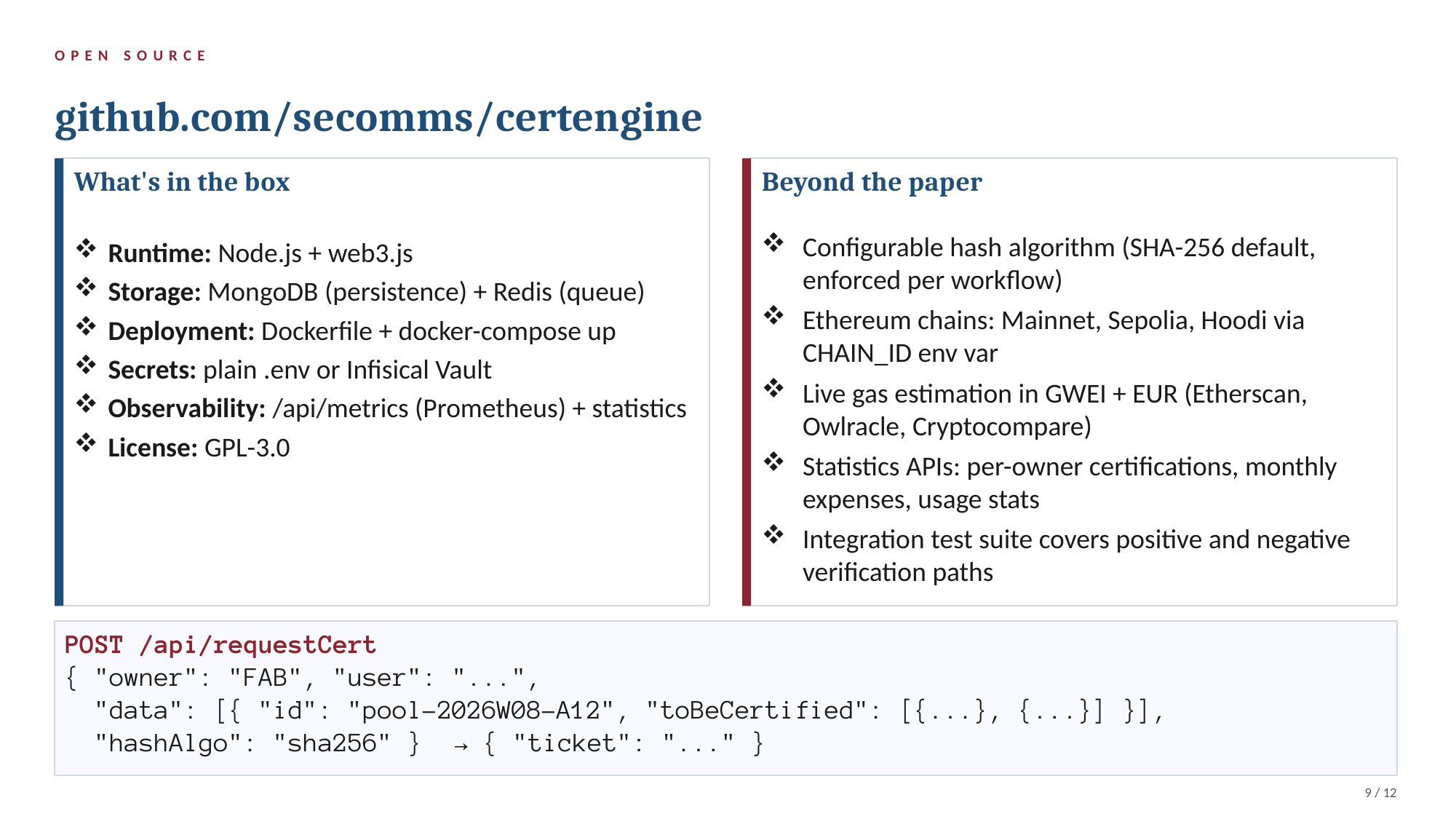

OPEN SOURCE
github.com/secomms/certengine

What's in the box

Runtime: Node.js + web3.js
Storage: MongoDB (persistence) + Redis (queue)
Deployment: Dockerfile + docker-compose up
Secrets: plain .env or Infisical Vault
Observability: /api/metrics (Prometheus) + statistics
License: GPL-3.0

Beyond the paper
Configurable hash algorithm (SHA-256 default, enforced per workflow)
Ethereum chains: Mainnet, Sepolia, Hoodi via CHAIN_ID env var
Live gas estimation in GWEI + EUR (Etherscan, Owlracle, Cryptocompare)
Statistics APIs: per-owner certifications, monthly expenses, usage stats
Integration test suite covers positive and negative verification paths

POST /api/requestCert
{ "owner": "FAB", "user": "...",
  "data": [{ "id": "pool-2026W08-A12", "toBeCertified": [{...}, {...}] }],
  "hashAlgo": "sha256" }  → { "ticket": "..." }

9 / 12